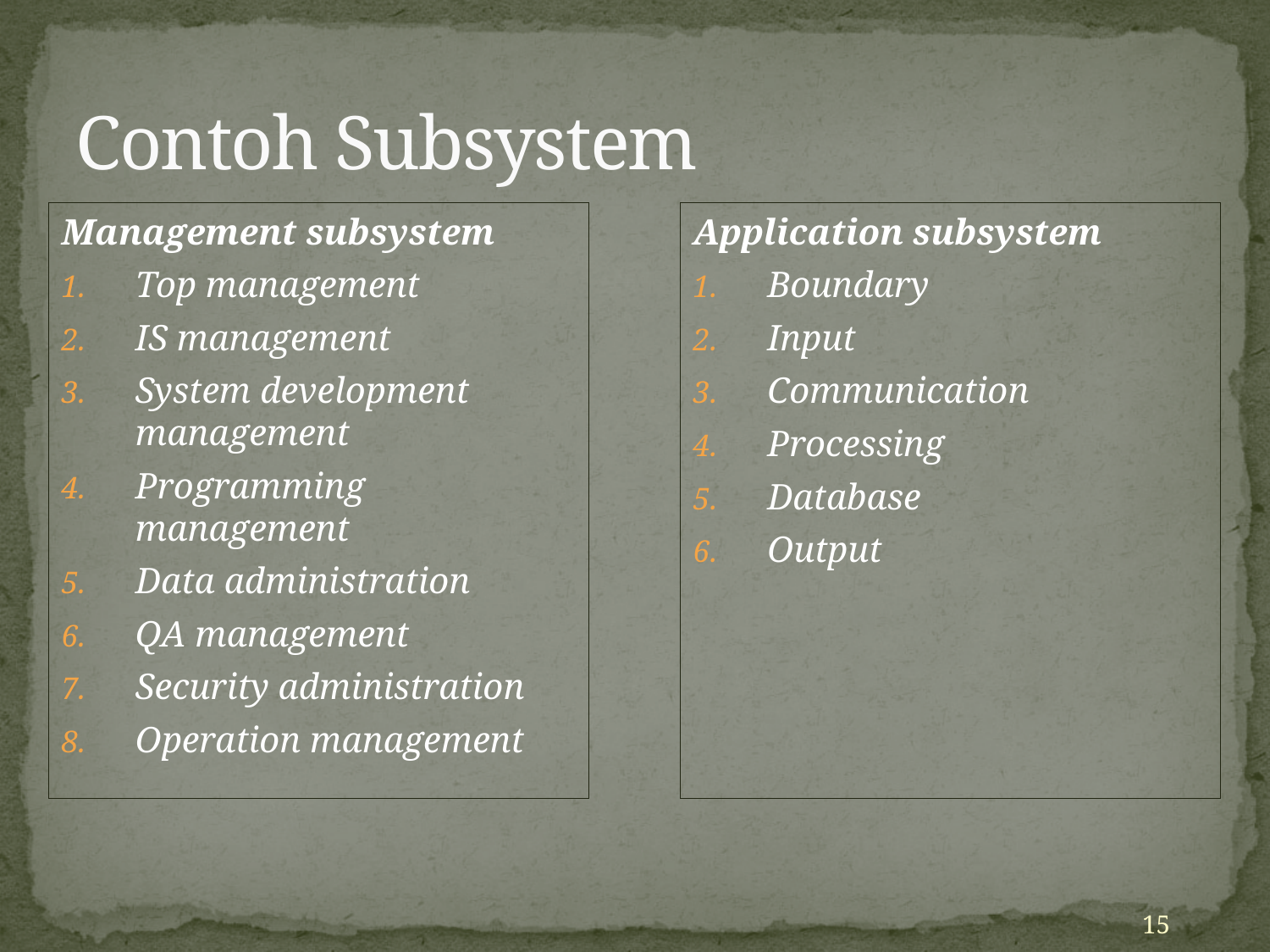

# Contoh Subsystem
Management subsystem
Top management
IS management
System development management
Programming management
Data administration
QA management
Security administration
Operation management
Application subsystem
Boundary
Input
Communication
Processing
Database
Output

15